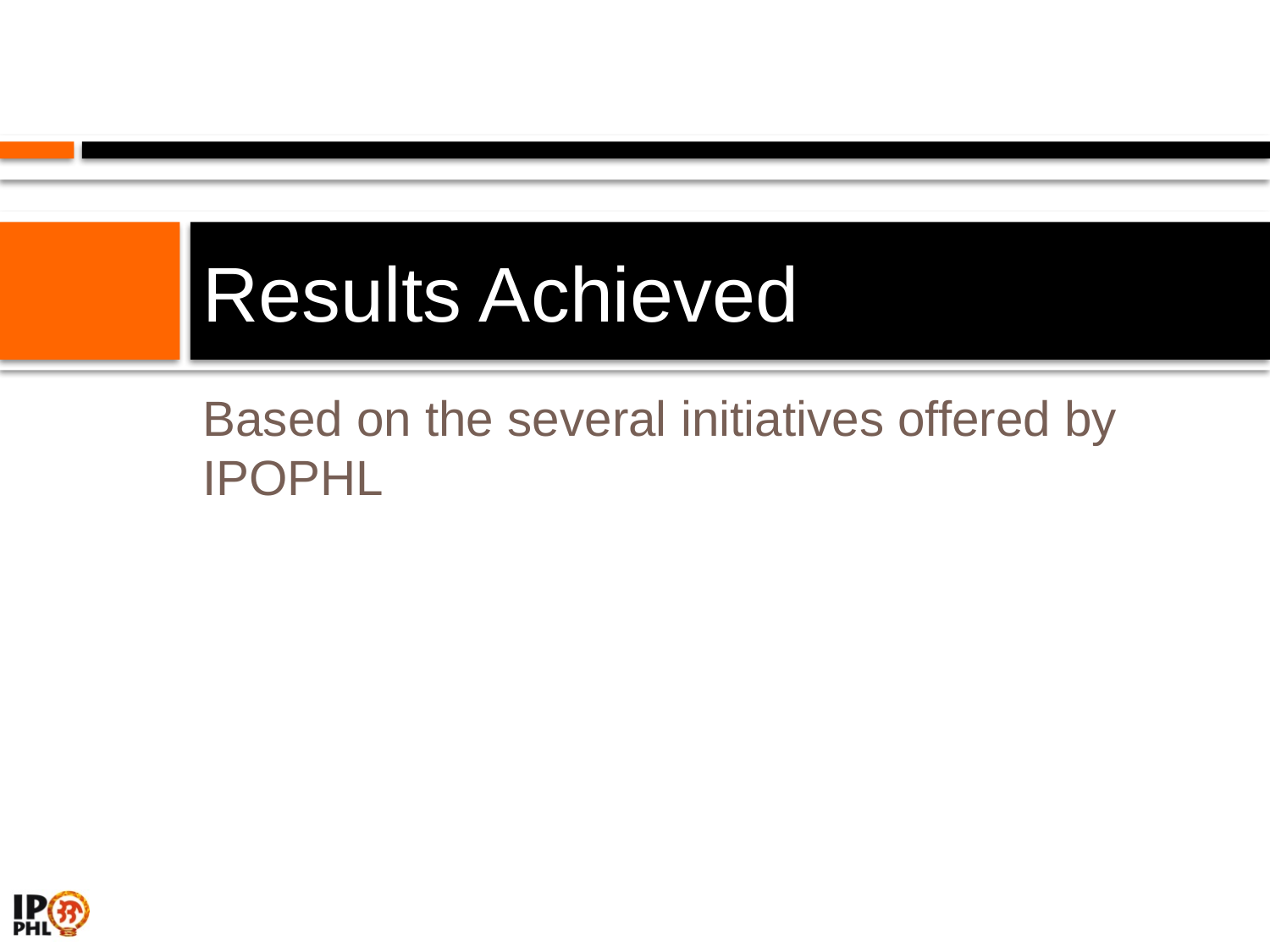

# Results Achieved
Based on the several initiatives offered by IPOPHL